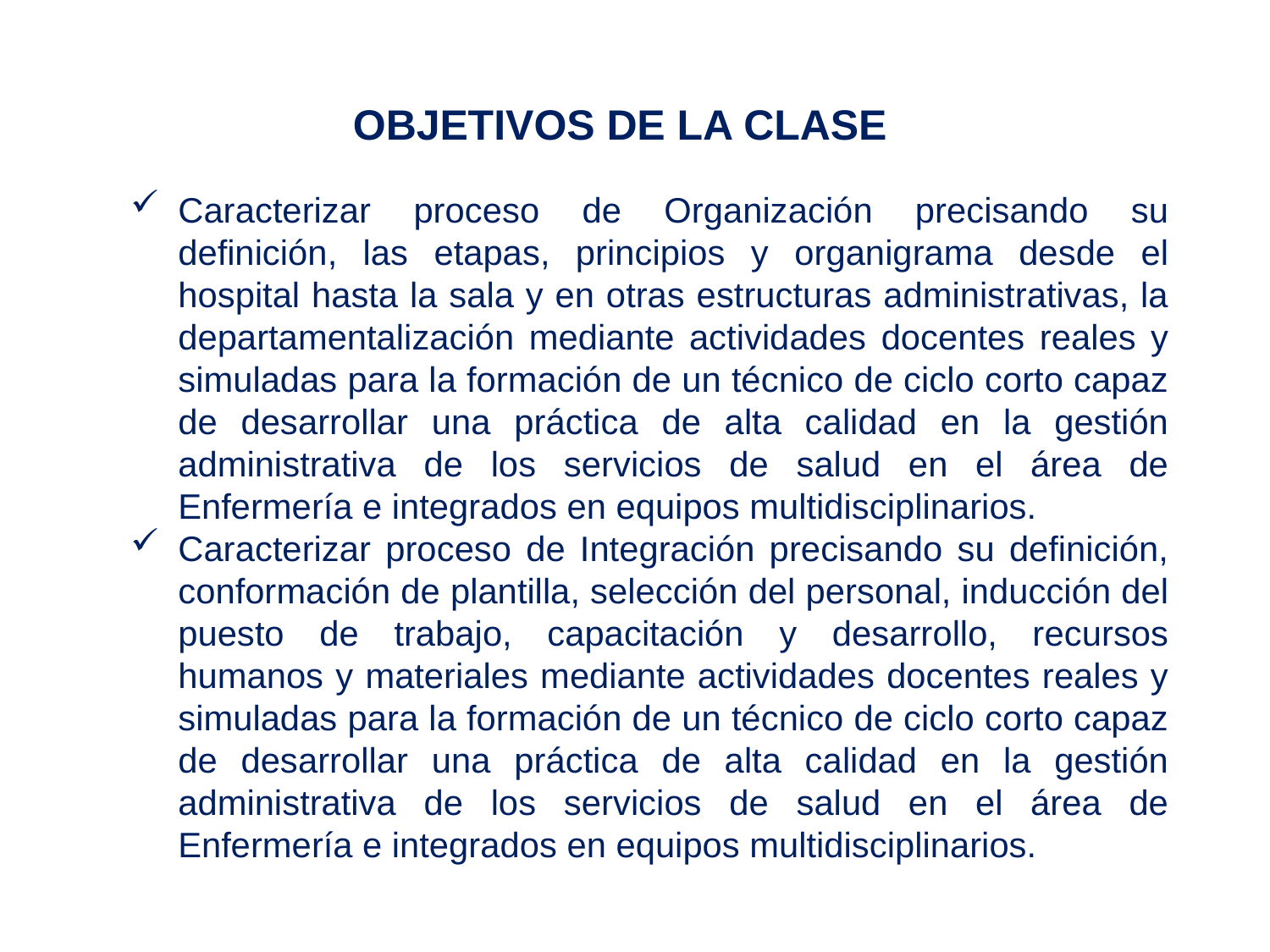

OBJETIVOS DE LA CLASE
Caracterizar proceso de Organización precisando su definición, las etapas, principios y organigrama desde el hospital hasta la sala y en otras estructuras administrativas, la departamentalización mediante actividades docentes reales y simuladas para la formación de un técnico de ciclo corto capaz de desarrollar una práctica de alta calidad en la gestión administrativa de los servicios de salud en el área de Enfermería e integrados en equipos multidisciplinarios.
Caracterizar proceso de Integración precisando su definición, conformación de plantilla, selección del personal, inducción del puesto de trabajo, capacitación y desarrollo, recursos humanos y materiales mediante actividades docentes reales y simuladas para la formación de un técnico de ciclo corto capaz de desarrollar una práctica de alta calidad en la gestión administrativa de los servicios de salud en el área de Enfermería e integrados en equipos multidisciplinarios.